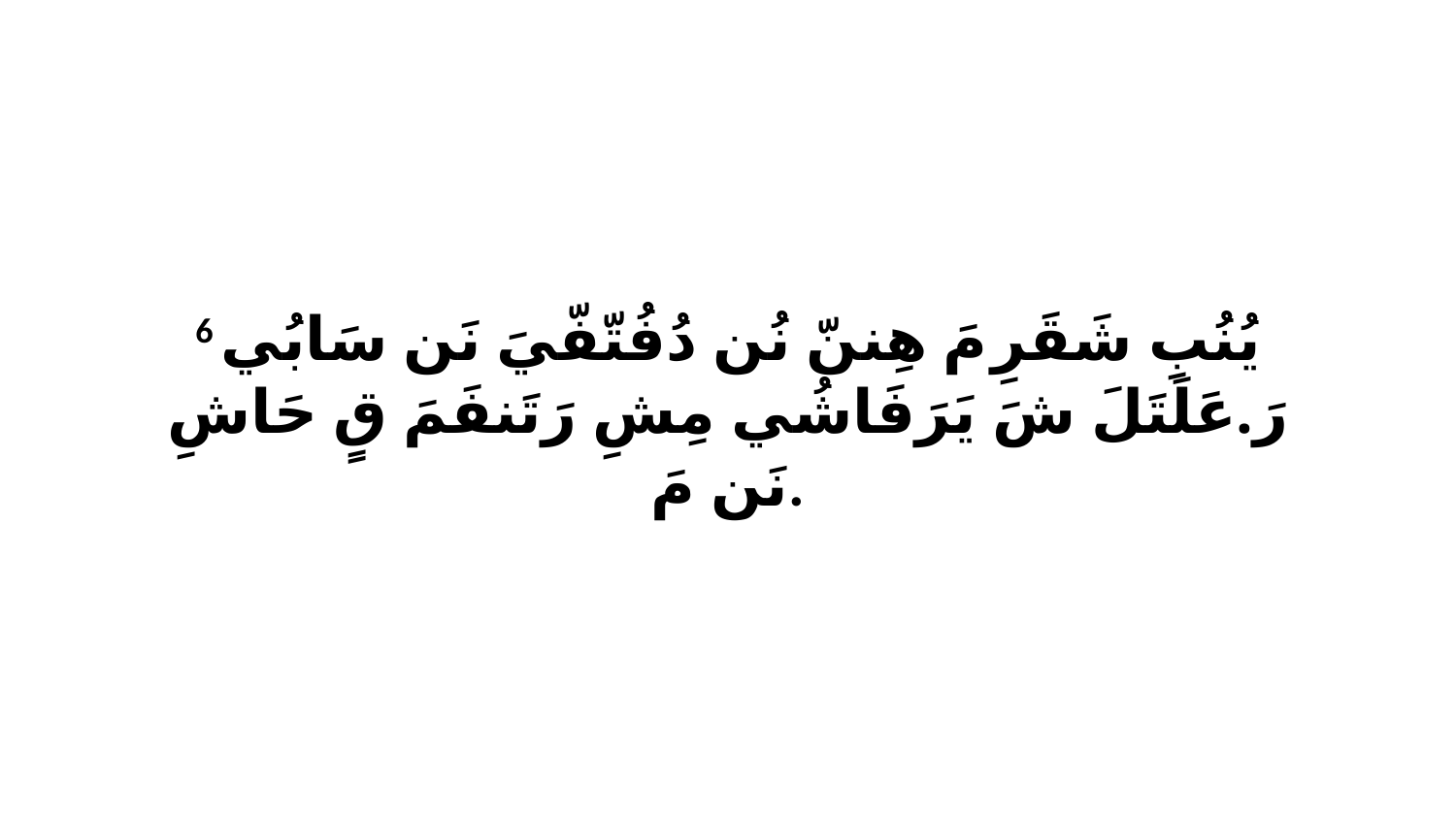

6 يُنُبِ شَقَرِ مَ هِننّ نُن دُفُتّفّيَ نَن سَابُي رَ.عَلَتَلَ شَ يَرَفَاشُي مِشِ رَتَنفَمَ قٍ حَاشِ نَن مَ.